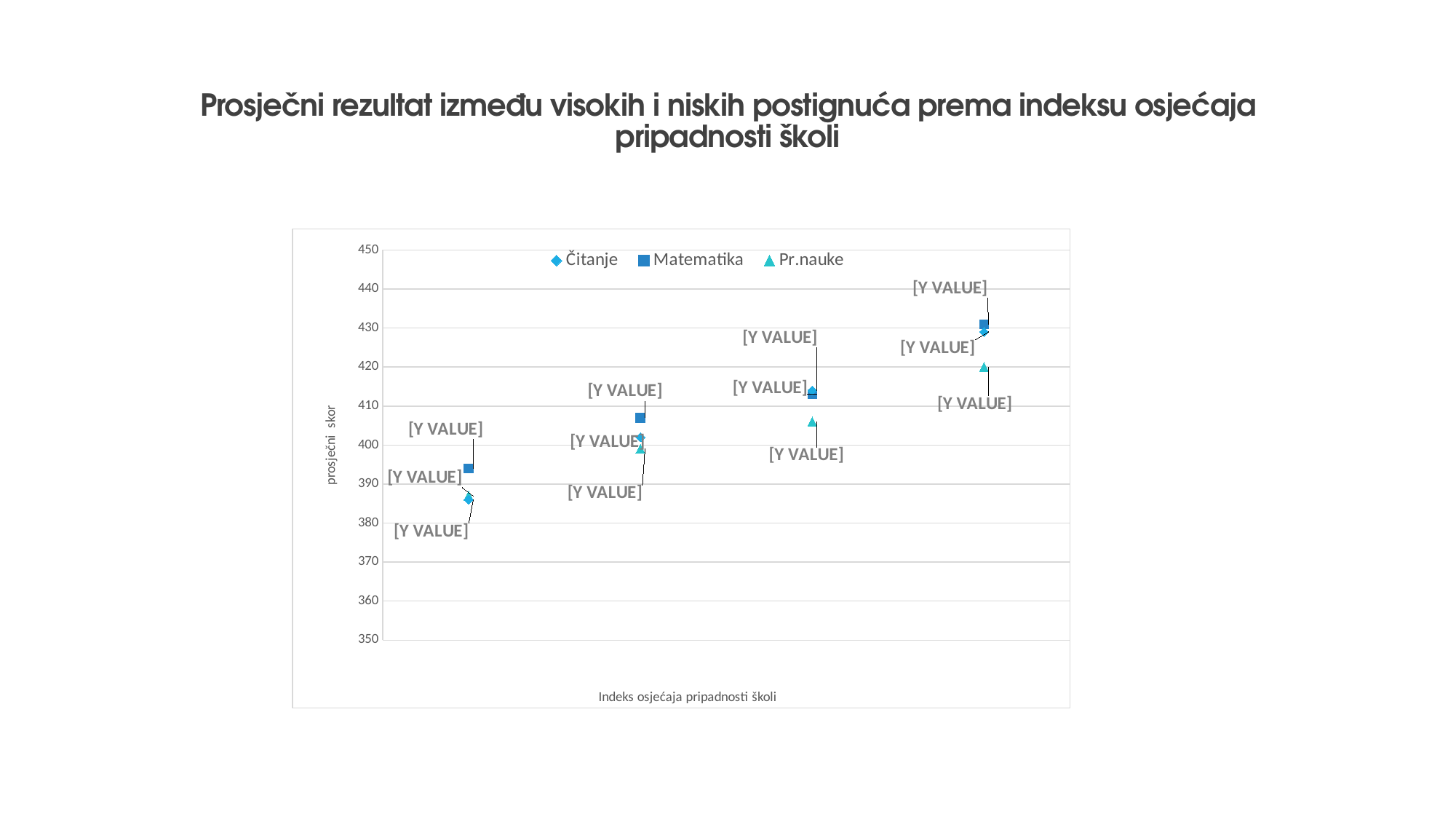

Prosječni rezultat između visokih i niskih postignuća prema indeksu osjećaja pripadnosti školi

### Chart

| Category | Čitanje | Matematika | Pr.nauke |
|---|---|---|---|